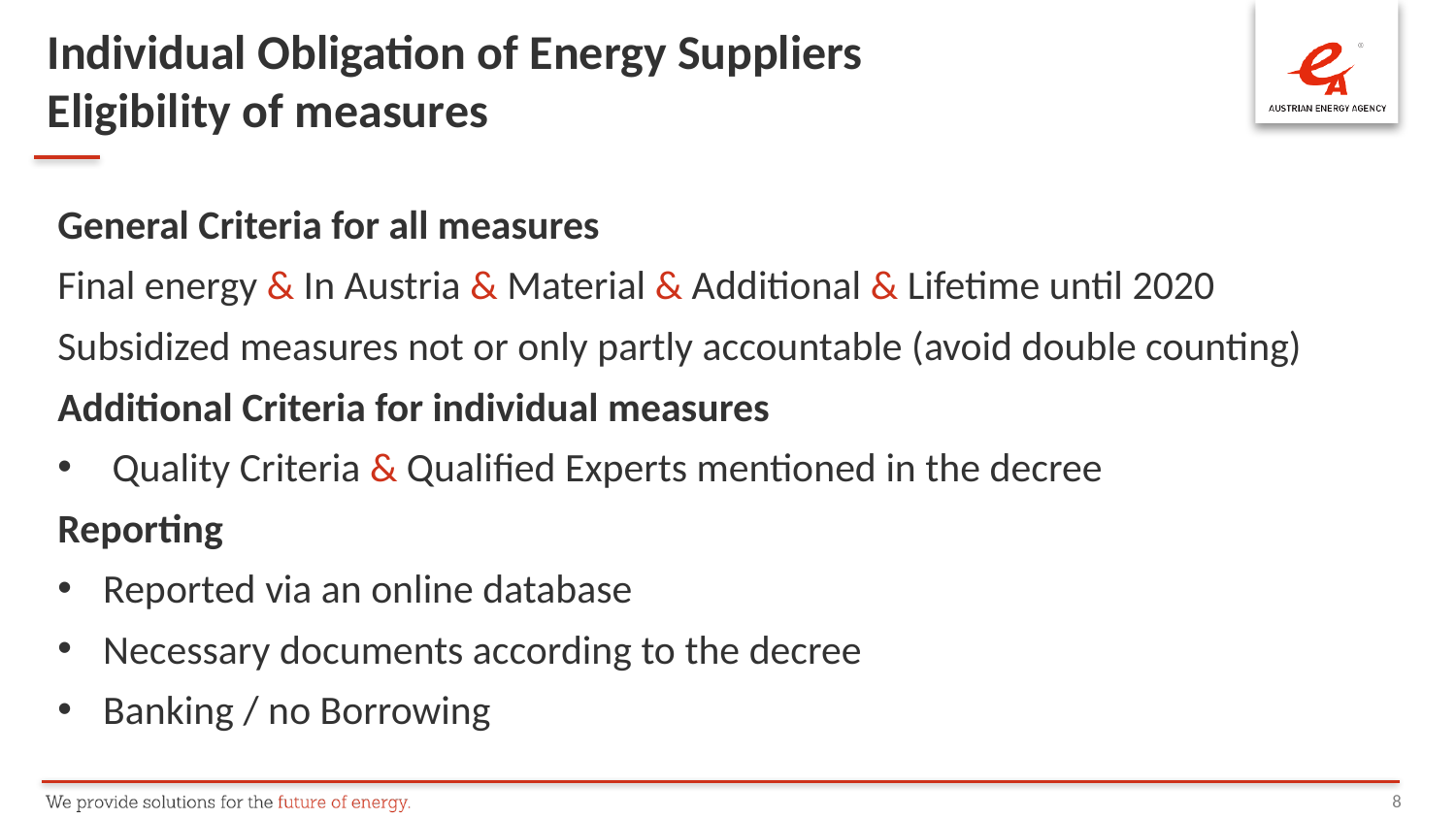

Individual Obligation of Energy Suppliers
Eligibility of measures
General Criteria for all measures
Final energy & In Austria & Material & Additional & Lifetime until 2020
Subsidized measures not or only partly accountable (avoid double counting)
Additional Criteria for individual measures
Quality Criteria & Qualified Experts mentioned in the decree
Reporting
Reported via an online database
Necessary documents according to the decree
Banking / no Borrowing